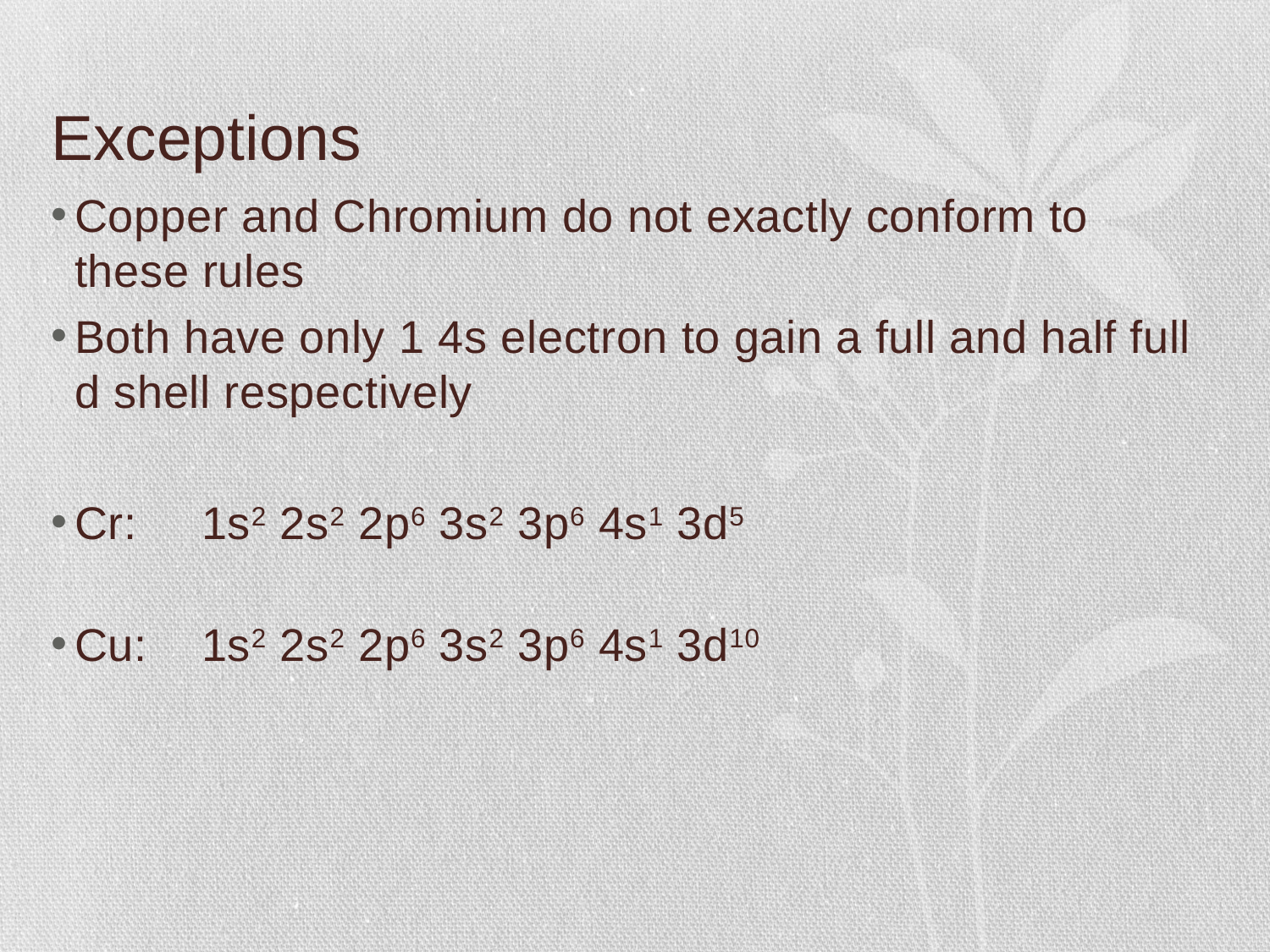

# Exceptions
Copper and Chromium do not exactly conform to these rules
Both have only 1 4s electron to gain a full and half full d shell respectively

Cr:	1s2 2s2 2p6 3s2 3p6 4s1 3d5

Cu:	1s2 2s2 2p6 3s2 3p6 4s1 3d10